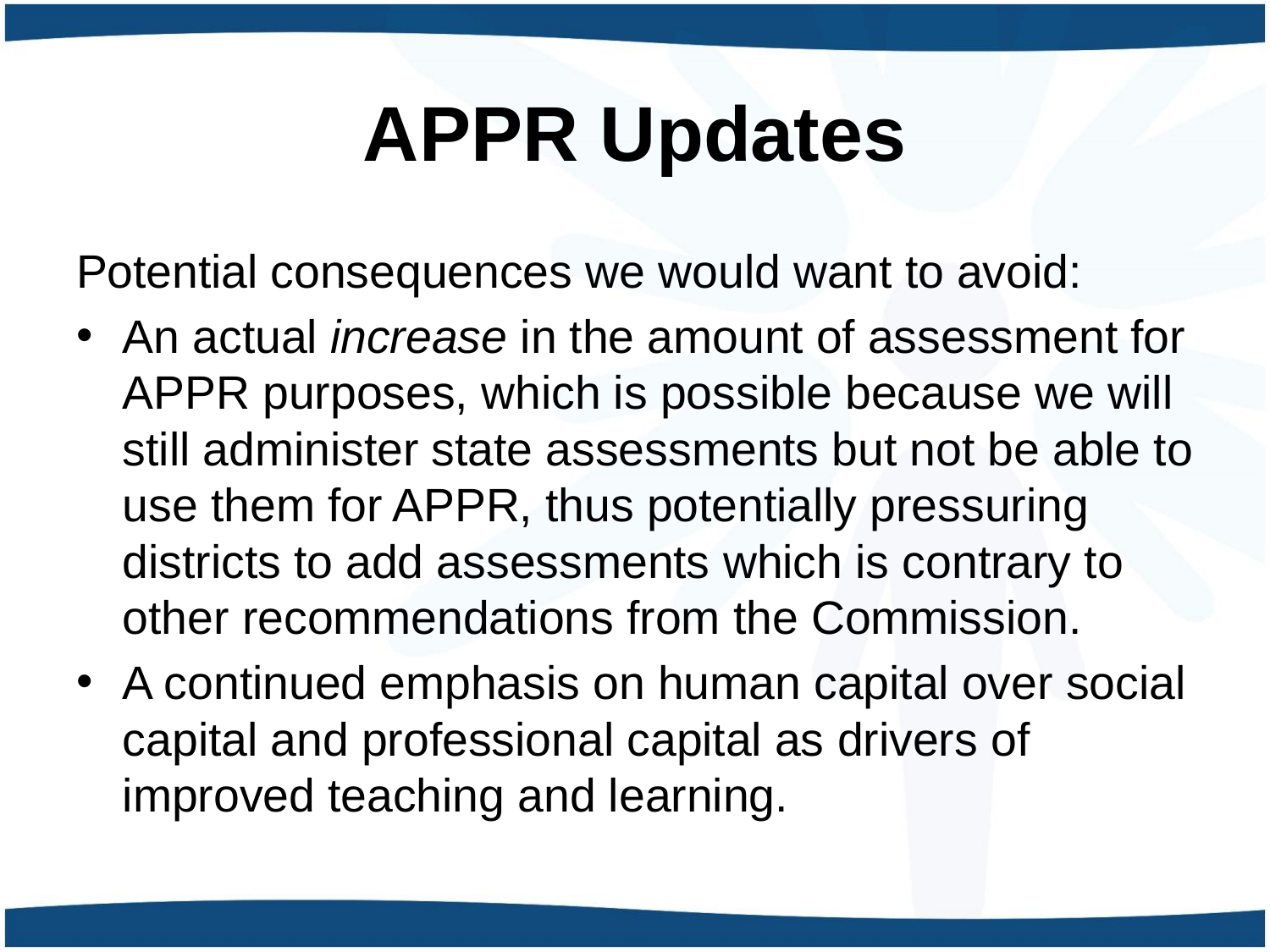

# APPR Updates
Potential consequences we would want to avoid:
An actual increase in the amount of assessment for APPR purposes, which is possible because we will still administer state assessments but not be able to use them for APPR, thus potentially pressuring districts to add assessments which is contrary to other recommendations from the Commission.
A continued emphasis on human capital over social capital and professional capital as drivers of improved teaching and learning.